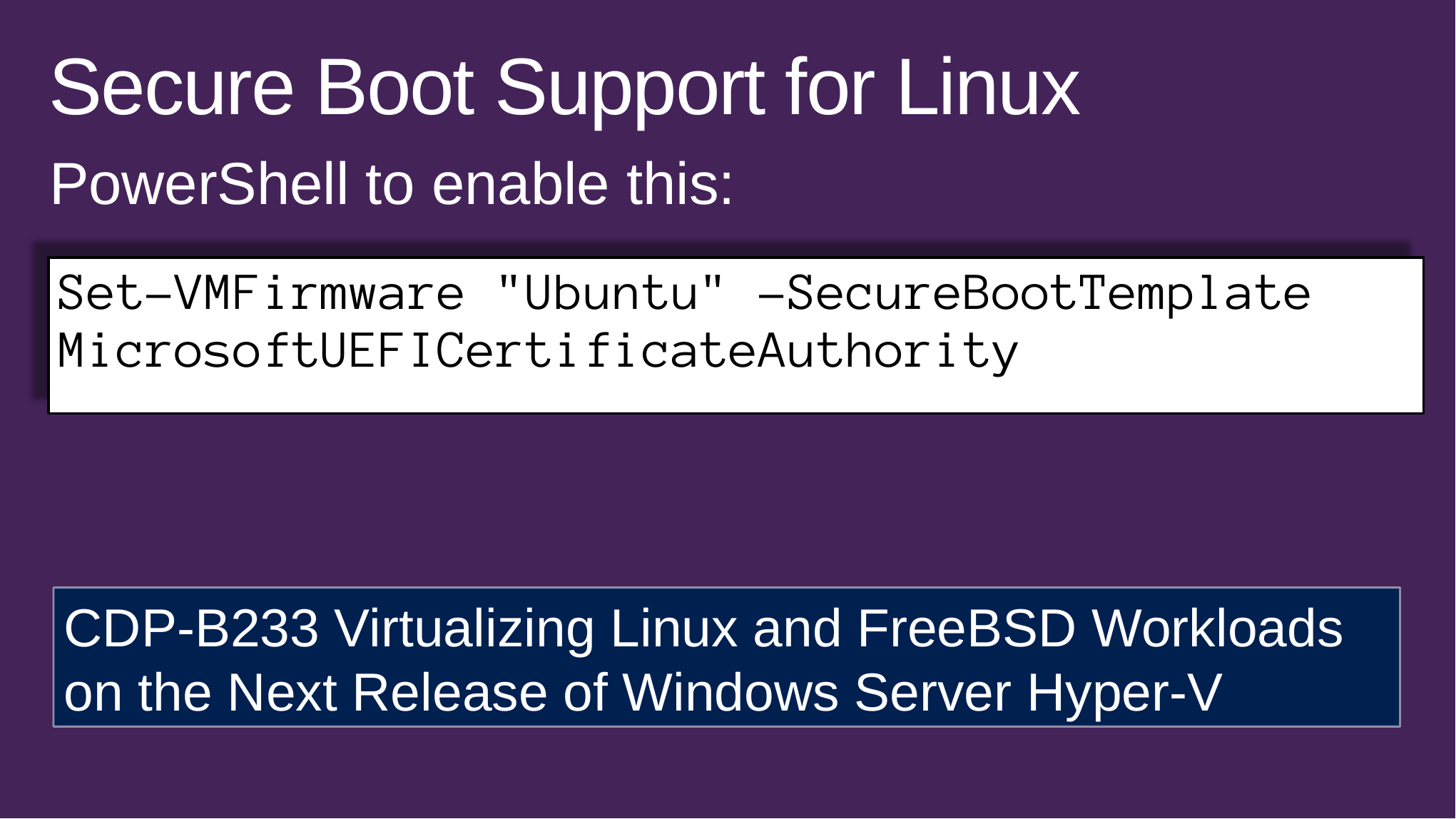

# Secure Boot Support for Linux
PowerShell to enable this:
Set-VMFirmware "Ubuntu" -SecureBootTemplate MicrosoftUEFICertificateAuthority
CDP-B233 Virtualizing Linux and FreeBSD Workloads on the Next Release of Windows Server Hyper-V